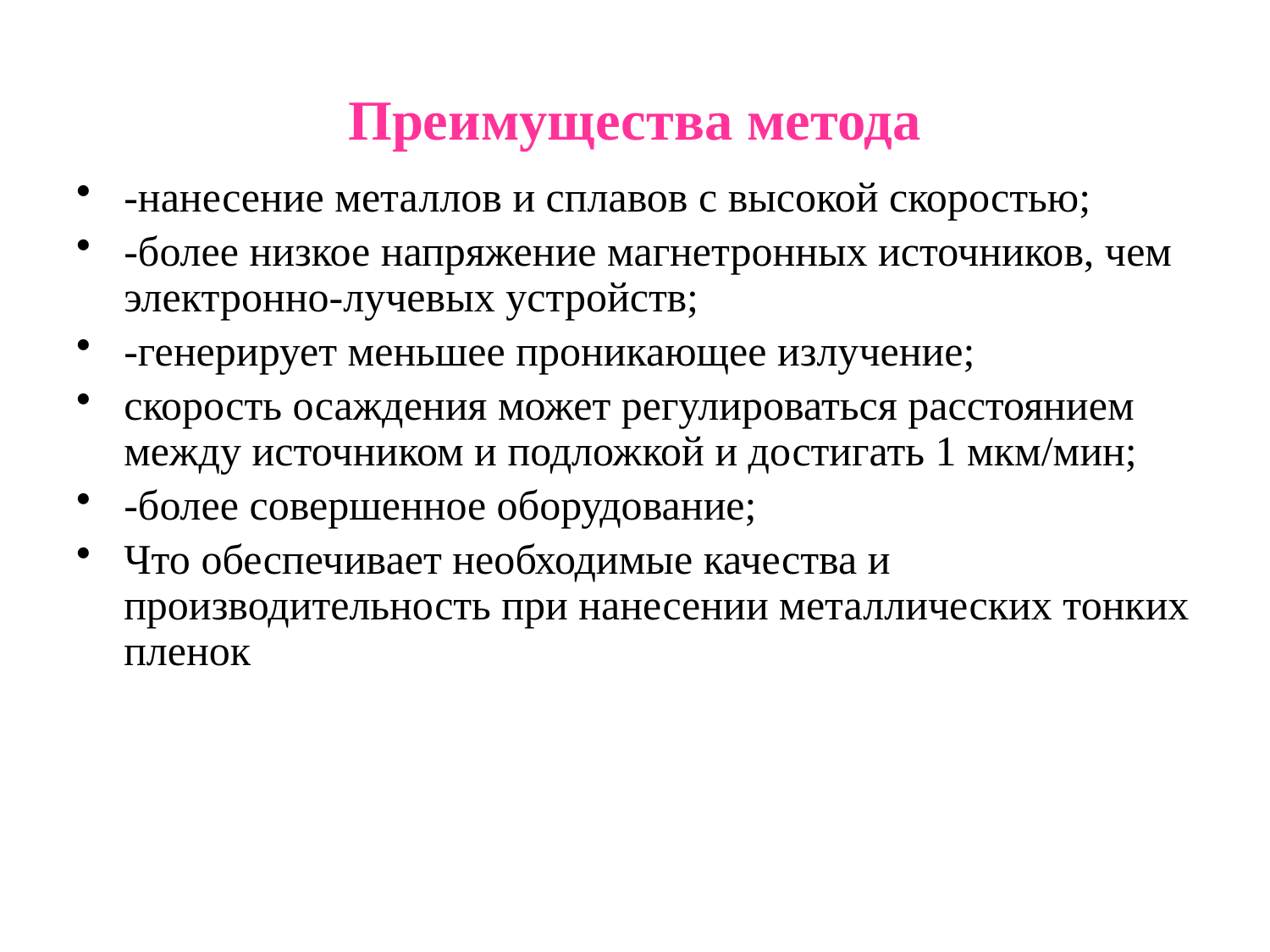

# Преимущества метода
-нанесение металлов и сплавов с высокой скоростью;
-более низкое напряжение магнетронных источников, чем электронно-лучевых устройств;
-генерирует меньшее проникающее излучение;
скорость осаждения может регулироваться расстоянием между источником и подложкой и достигать 1 мкм/мин;
-более совершенное оборудование;
Что обеспечивает необходимые качества и производительность при нанесении металлических тонких пленок